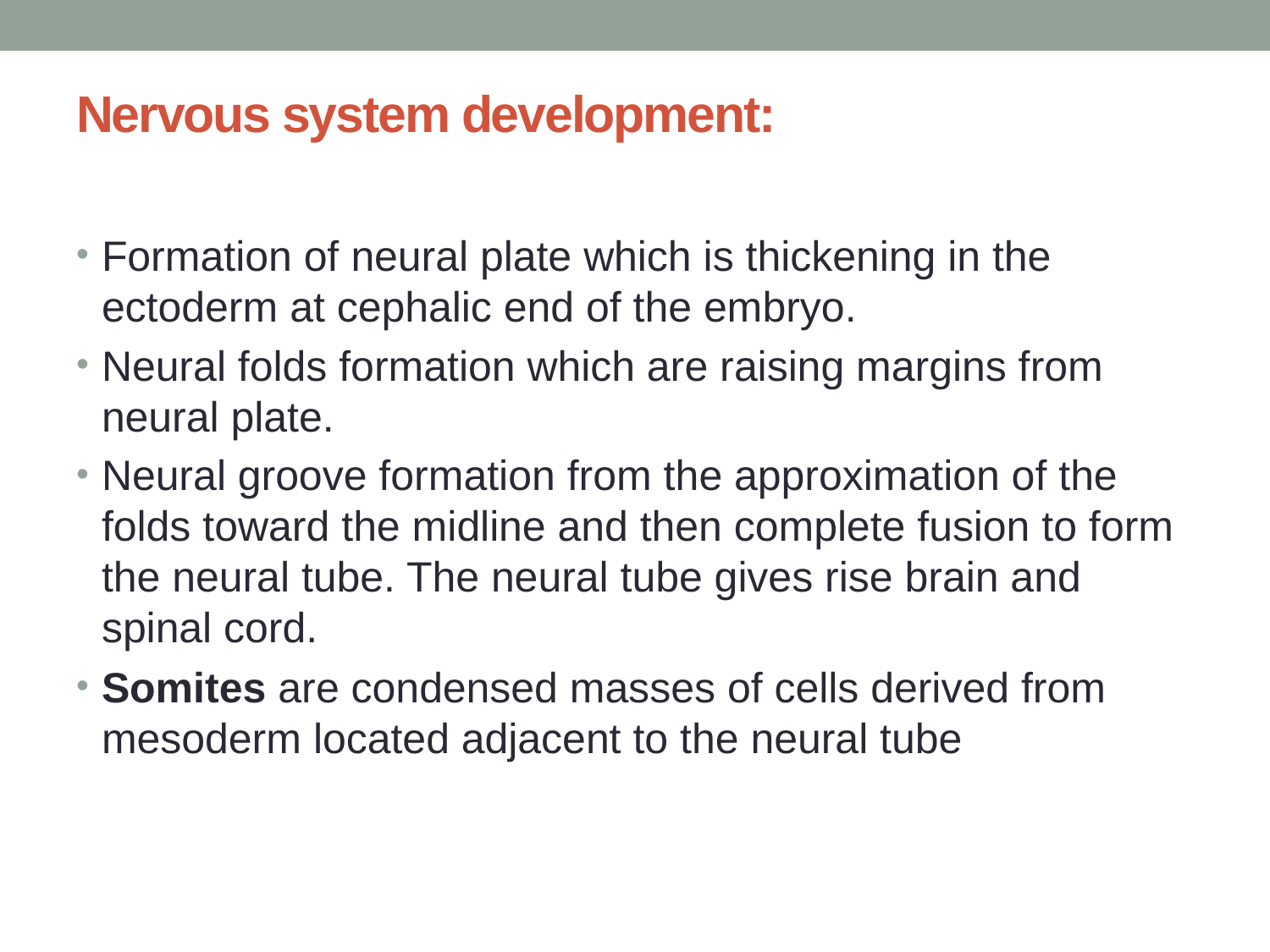

# Nervous system development:
Formation of neural plate which is thickening in the ectoderm at cephalic end of the embryo.
Neural folds formation which are raising margins from neural plate.
Neural groove formation from the approximation of the folds toward the midline and then complete fusion to form the neural tube. The neural tube gives rise brain and spinal cord.
Somites are condensed masses of cells derived from mesoderm located adjacent to the neural tube